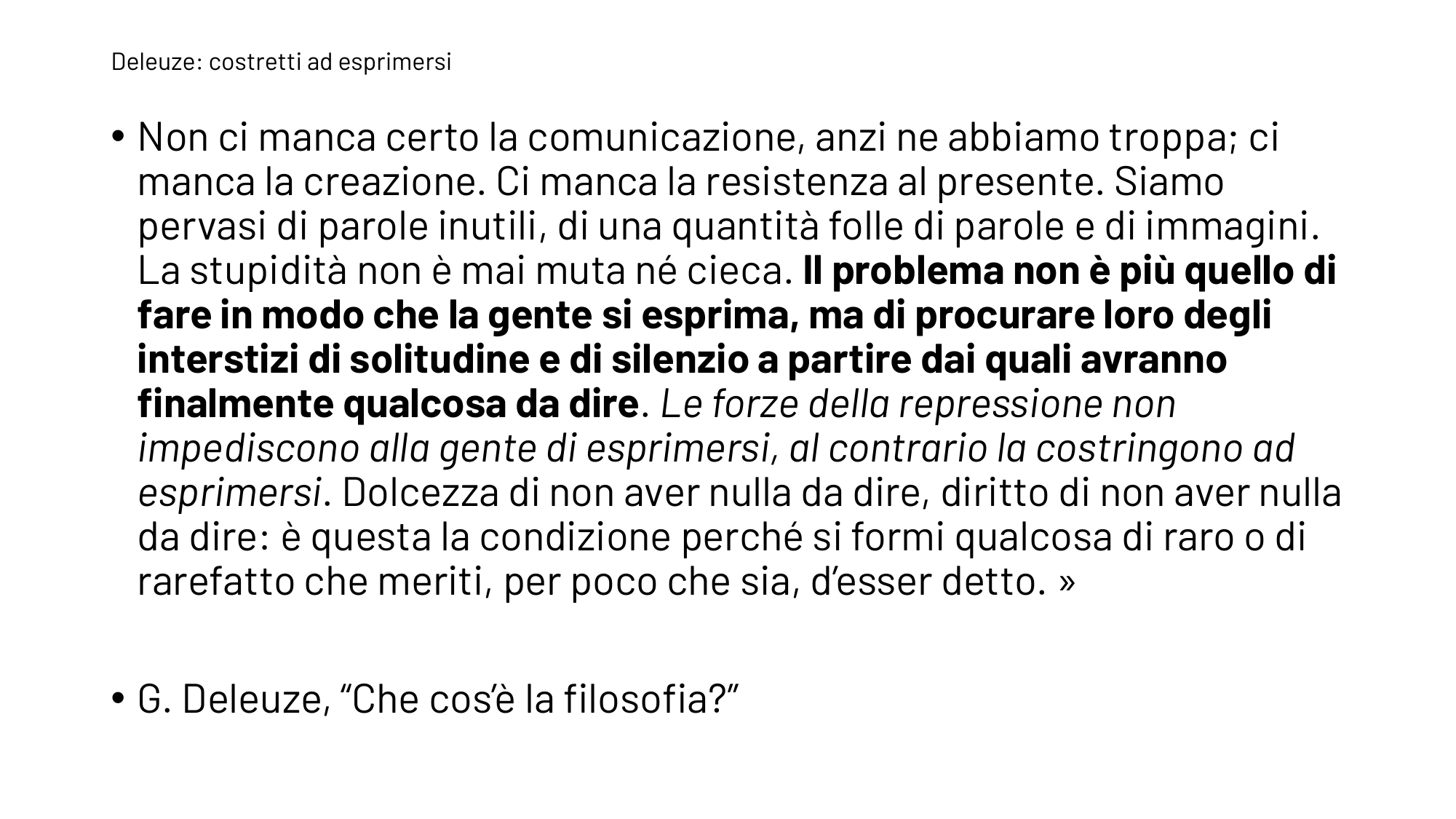

# Deleuze: costretti ad esprimersi
Non ci manca certo la comunicazione, anzi ne abbiamo troppa; ci manca la creazione. Ci manca la resistenza al presente. Siamo pervasi di parole inutili, di una quantità folle di parole e di immagini. La stupidità non è mai muta né cieca. Il problema non è più quello di fare in modo che la gente si esprima, ma di procurare loro degli interstizi di solitudine e di silenzio a partire dai quali avranno finalmente qualcosa da dire. Le forze della repressione non impediscono alla gente di esprimersi, al contrario la costringono ad esprimersi. Dolcezza di non aver nulla da dire, diritto di non aver nulla da dire: è questa la condizione perché si formi qualcosa di raro o di rarefatto che meriti, per poco che sia, d’esser detto. »

G. Deleuze, “Che cos’è la filosofia?”